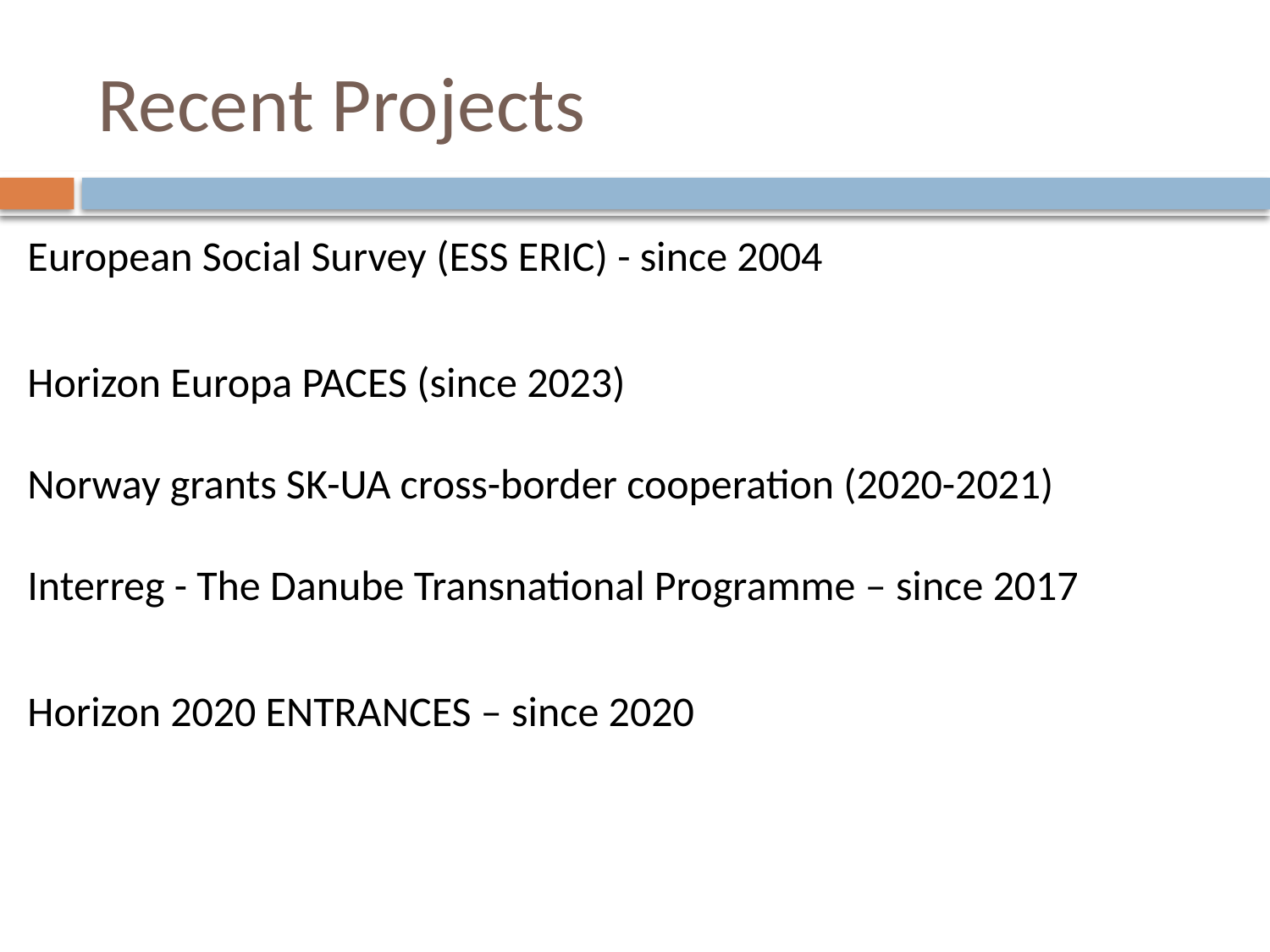

# Recent Projects
European Social Survey (ESS ERIC) - since 2004

Horizon Europa PACES (since 2023)
Norway grants SK-UA cross-border cooperation (2020-2021)
Interreg - The Danube Transnational Programme – since 2017

Horizon 2020 ENTRANCES – since 2020